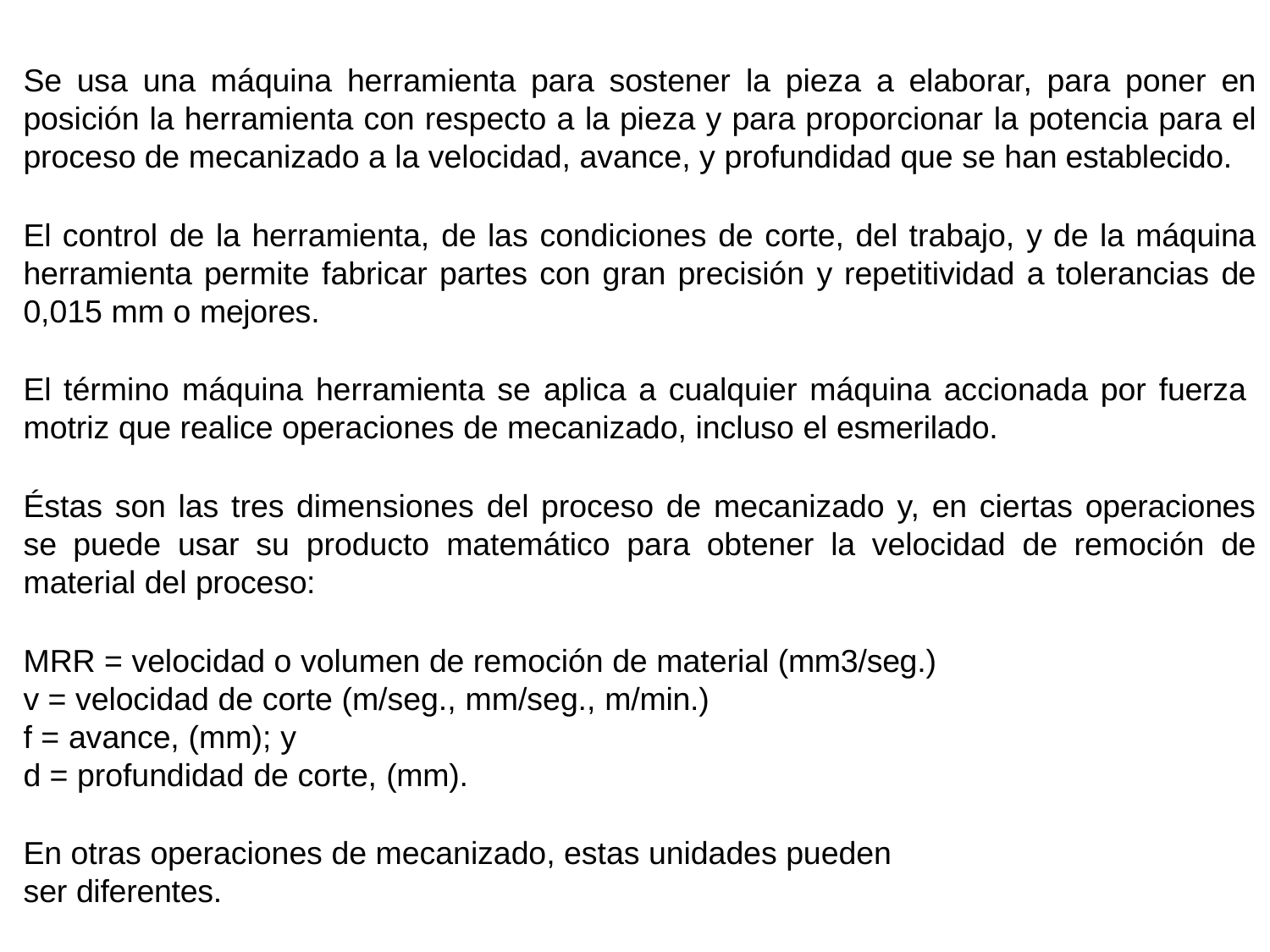

Se usa una máquina herramienta para sostener la pieza a elaborar, para poner en posición la herramienta con respecto a la pieza y para proporcionar la potencia para el proceso de mecanizado a la velocidad, avance, y profundidad que se han establecido.

El control de la herramienta, de las condiciones de corte, del trabajo, y de la máquina herramienta permite fabricar partes con gran precisión y repetitividad a tolerancias de 0,015 mm o mejores.

El término máquina herramienta se aplica a cualquier máquina accionada por fuerza
motriz que realice operaciones de mecanizado, incluso el esmerilado.

Éstas son las tres dimensiones del proceso de mecanizado y, en ciertas operaciones se puede usar su producto matemático para obtener la velocidad de remoción de material del proceso:

MRR = velocidad o volumen de remoción de material (mm3/seg.) v = velocidad de corte (m/seg., mm/seg., m/min.)
f = avance, (mm); y
d = profundidad de corte, (mm).

En otras operaciones de mecanizado, estas unidades pueden ser diferentes.